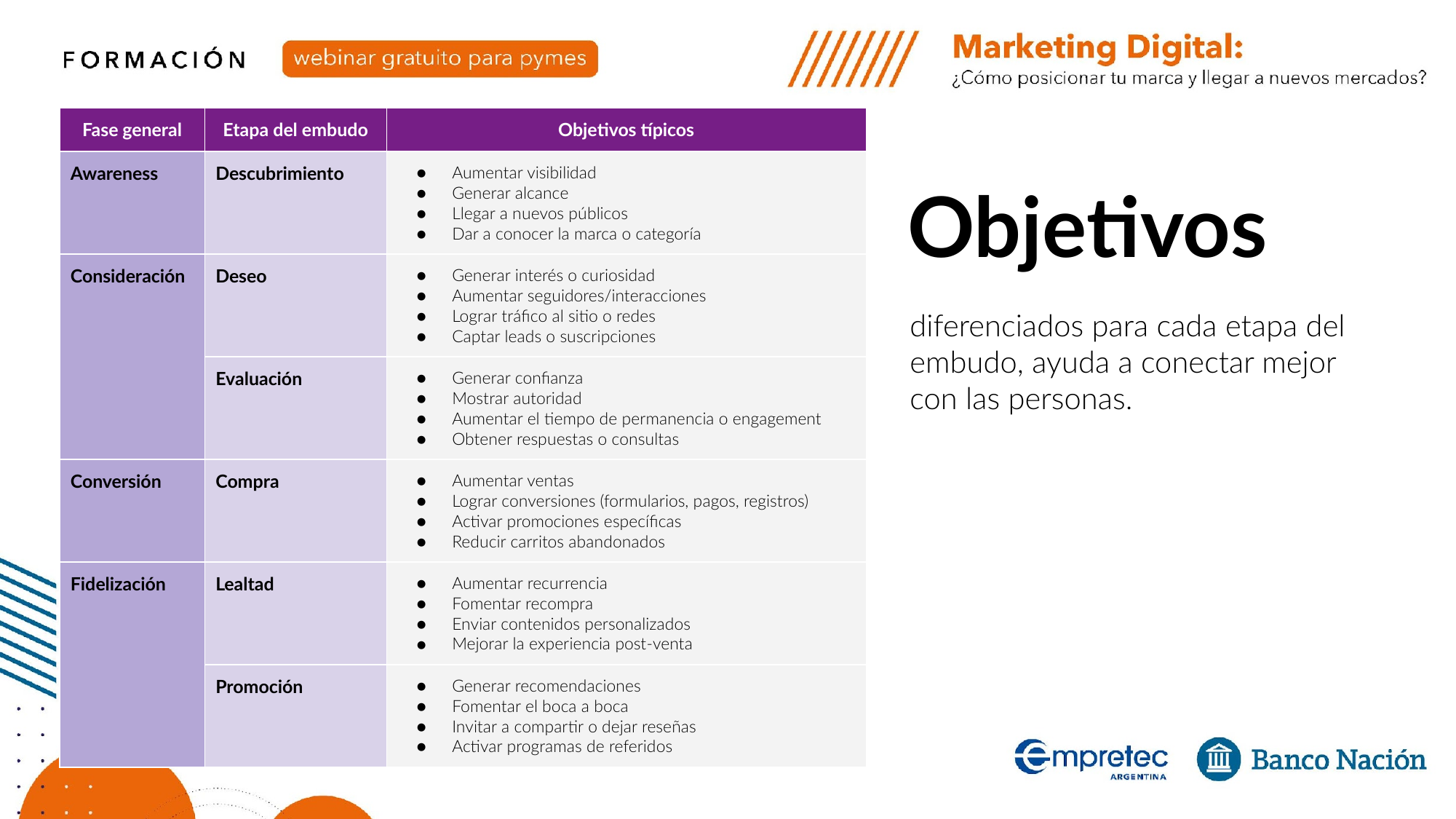

| Fase general | Etapa del embudo | Objetivos típicos |
| --- | --- | --- |
| Awareness | Descubrimiento | Aumentar visibilidad Generar alcance Llegar a nuevos públicos Dar a conocer la marca o categoría |
| Consideración | Deseo | Generar interés o curiosidad Aumentar seguidores/interacciones Lograr tráfico al sitio o redes Captar leads o suscripciones |
|  | Evaluación | Generar confianza Mostrar autoridad Aumentar el tiempo de permanencia o engagement Obtener respuestas o consultas |
| Conversión | Compra | Aumentar ventas Lograr conversiones (formularios, pagos, registros) Activar promociones específicas Reducir carritos abandonados |
| Fidelización | Lealtad | Aumentar recurrencia Fomentar recompra Enviar contenidos personalizados Mejorar la experiencia post-venta |
|  | Promoción | Generar recomendaciones Fomentar el boca a boca Invitar a compartir o dejar reseñas Activar programas de referidos |
Objetivos
diferenciados para cada etapa del embudo, ayuda a conectar mejor con las personas.